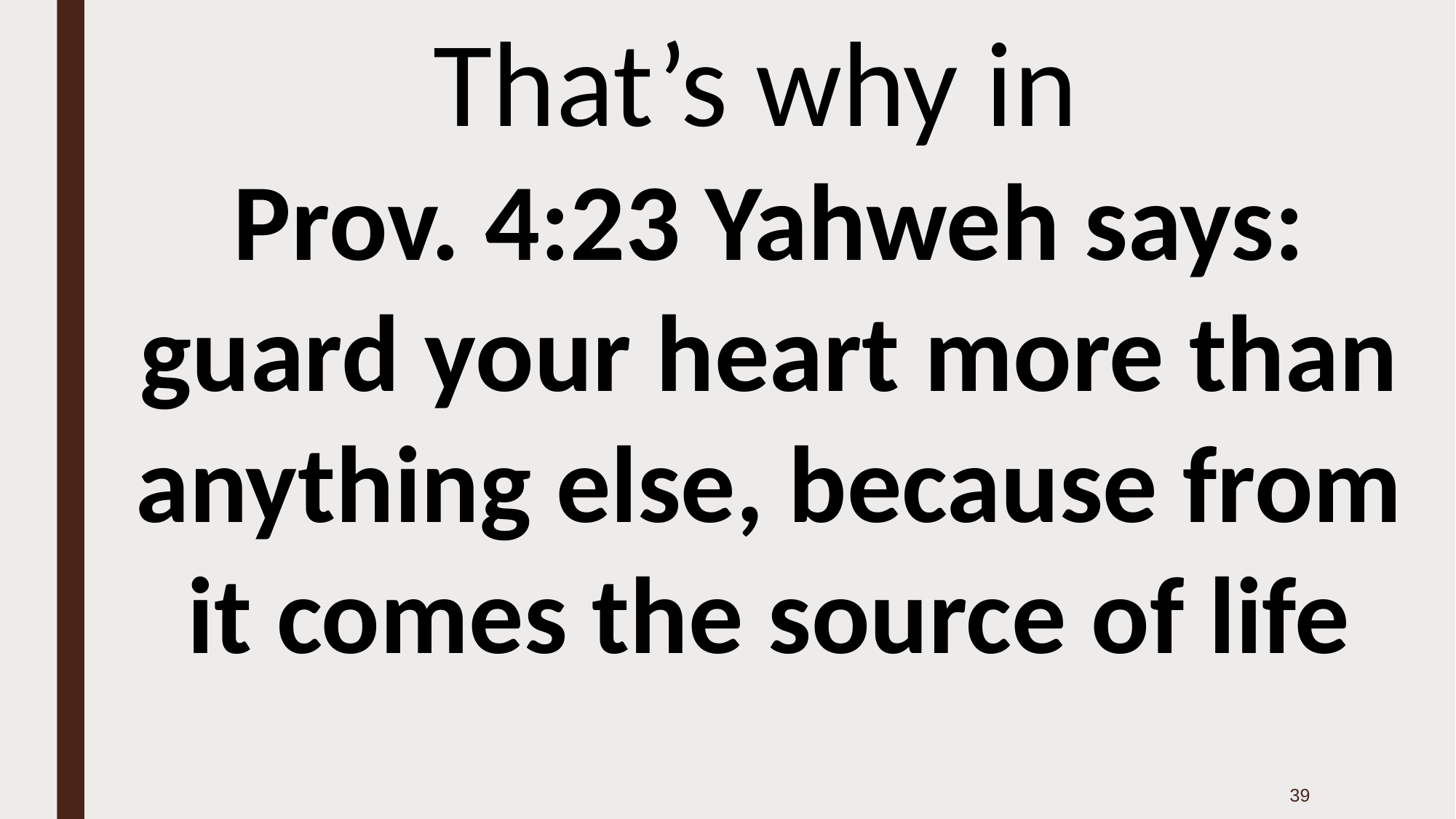

That’s why in
Prov. 4:23 Yahweh says: guard your heart more than anything else, because from it comes the source of life
39